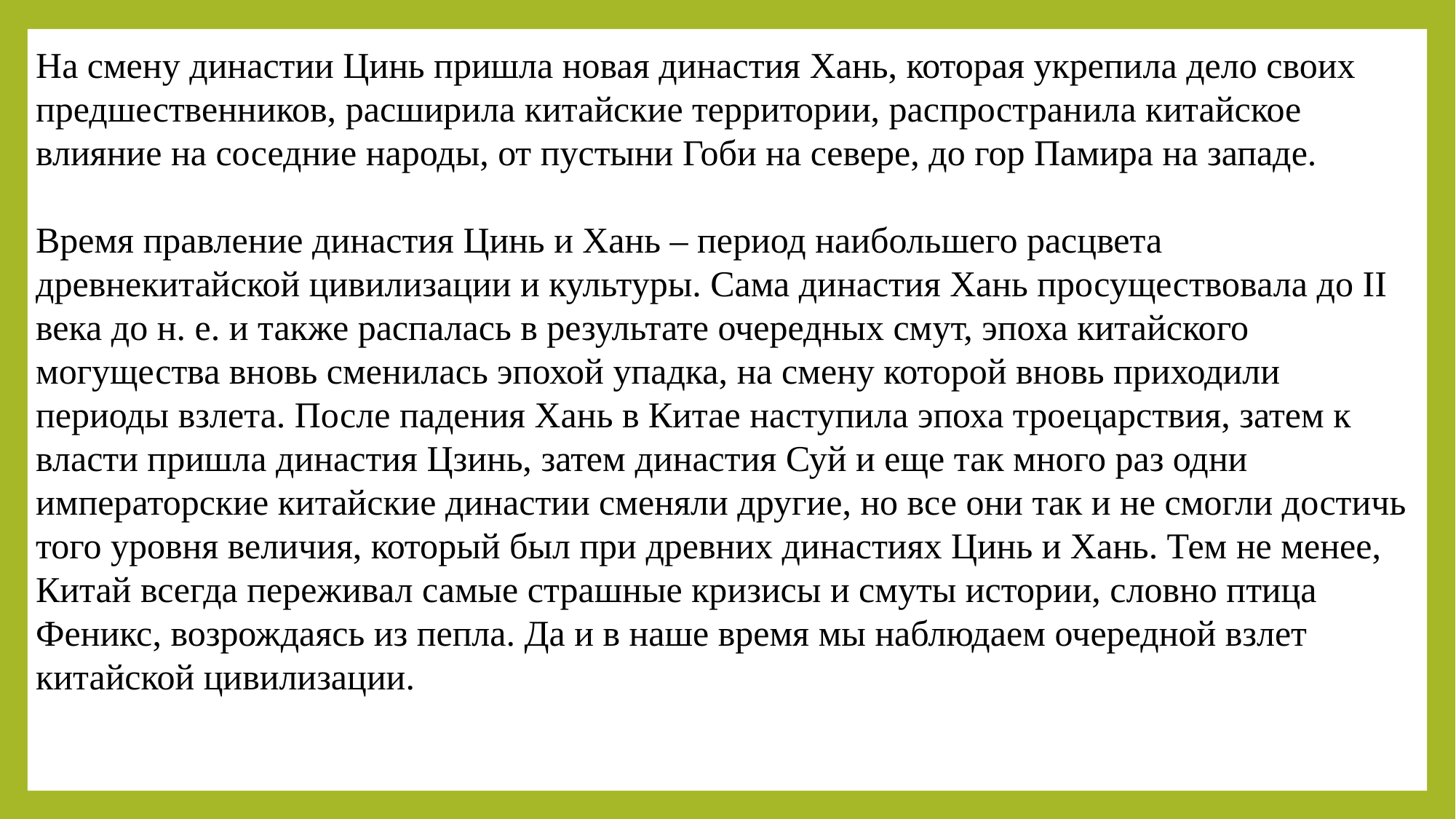

На смену династии Цинь пришла новая династия Хань, которая укрепила дело своих предшественников, расширила китайские территории, распространила китайское влияние на соседние народы, от пустыни Гоби на севере, до гор Памира на западе.

Время правление династия Цинь и Хань – период наибольшего расцвета древнекитайской цивилизации и культуры. Сама династия Хань просуществовала до II века до н. е. и также распалась в результате очередных смут, эпоха китайского могущества вновь сменилась эпохой упадка, на смену которой вновь приходили периоды взлета. После падения Хань в Китае наступила эпоха троецарствия, затем к власти пришла династия Цзинь, затем династия Суй и еще так много раз одни императорские китайские династии сменяли другие, но все они так и не смогли достичь того уровня величия, который был при древних династиях Цинь и Хань. Тем не менее, Китай всегда переживал самые страшные кризисы и смуты истории, словно птица Феникс, возрождаясь из пепла. Да и в наше время мы наблюдаем очередной взлет китайской цивилизации.